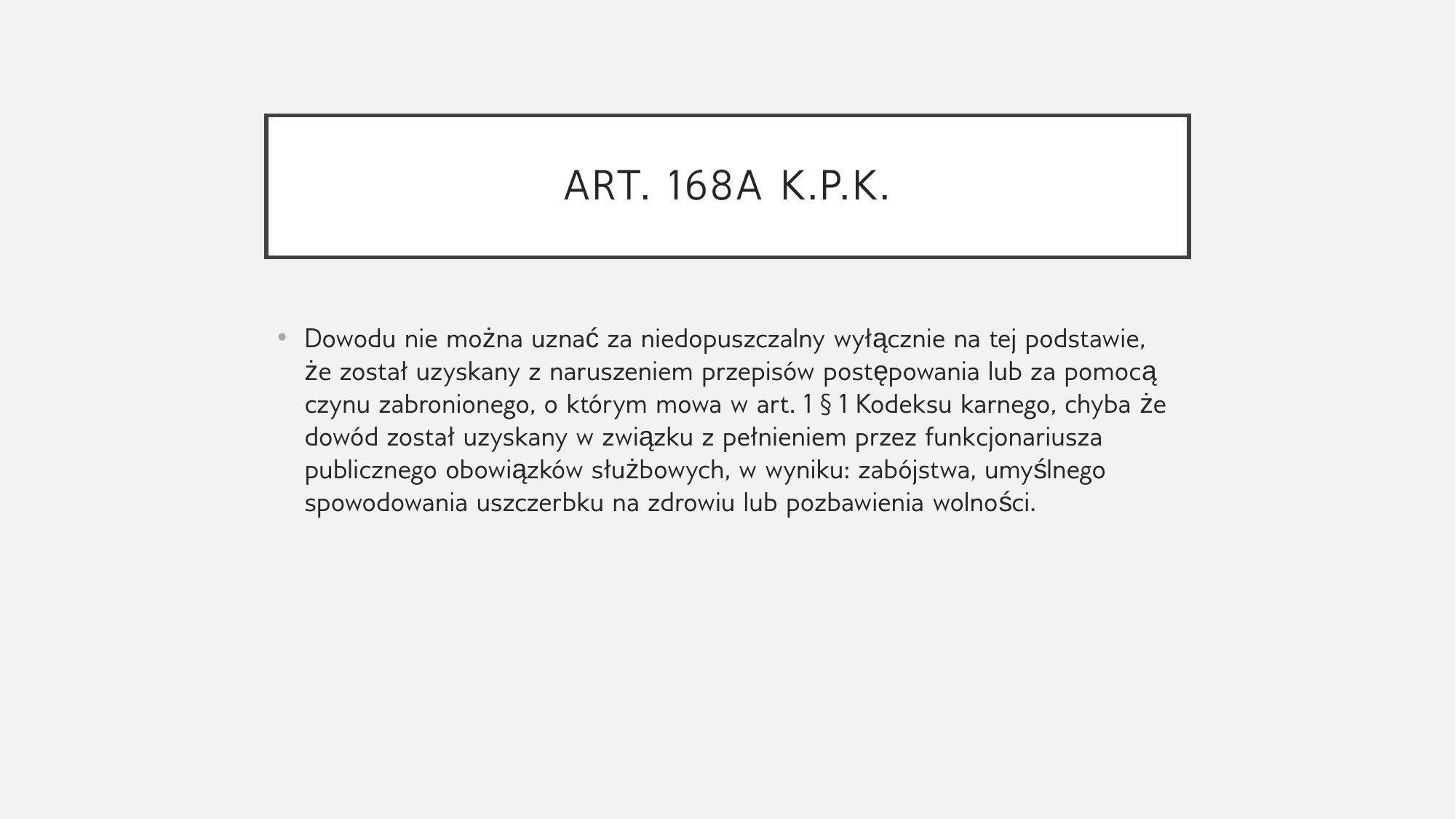

# Art. 168a k.p.k.
Dowodu nie można uznać za niedopuszczalny wyłącznie na tej podstawie, że został uzyskany z naruszeniem przepisów postępowania lub za pomocą czynu zabronionego, o którym mowa w art. 1 § 1 Kodeksu karnego, chyba że dowód został uzyskany w związku z pełnieniem przez funkcjonariusza publicznego obowiązków służbowych, w wyniku: zabójstwa, umyślnego spowodowania uszczerbku na zdrowiu lub pozbawienia wolności.